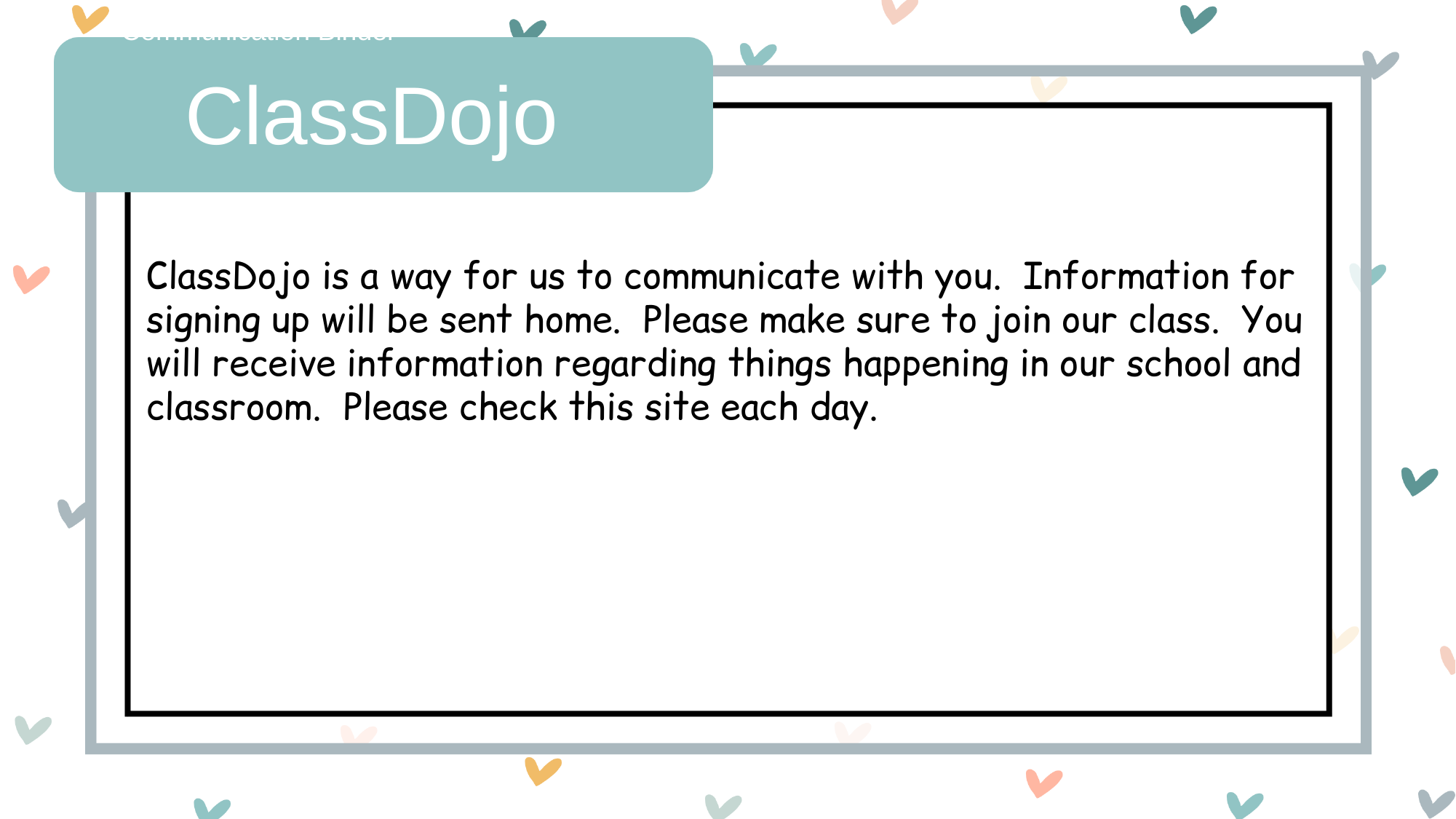

Communication Binder
ClassDojo
ClassDojo is a way for us to communicate with you.  Information for signing up will be sent home.  Please make sure to join our class.  You will receive information regarding things happening in our school and classroom.  Please check this site each day.